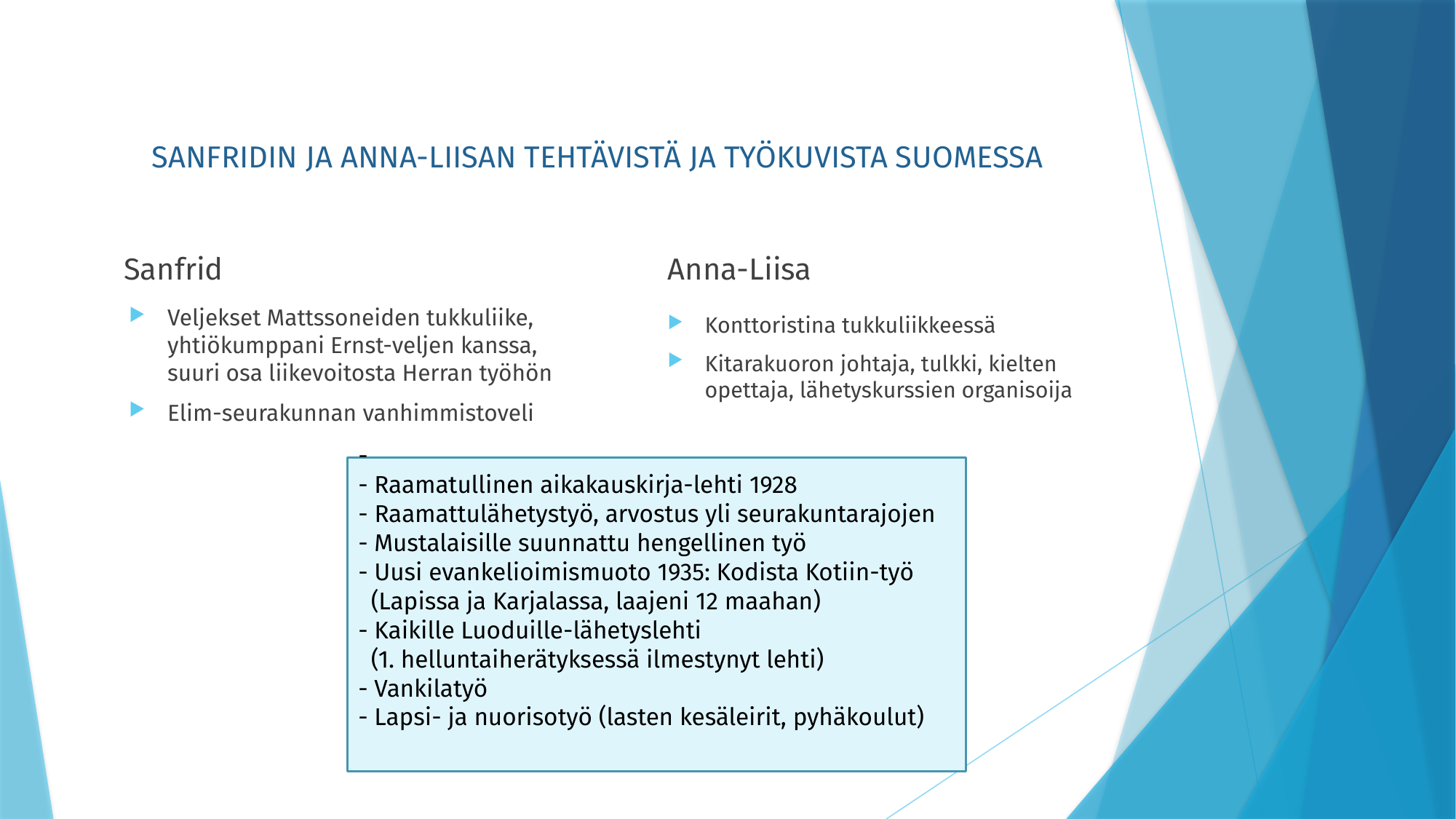

# SANFRIDIN JA ANNA-LIISAN TEHTÄVISTÄ JA TYÖKUVISTA SUOMESSA
Anna-Liisa
Sanfrid
Veljekset Mattssoneiden tukkuliike, yhtiökumppani Ernst-veljen kanssa, suuri osa liikevoitosta Herran työhön
Elim-seurakunnan vanhimmistoveli

Konttoristina tukkuliikkeessä
Kitarakuoron johtaja, tulkki, kielten opettaja, lähetyskurssien organisoija

-
- Raamatullinen aikakauskirja-lehti 1928
- Raamattulähetystyö, arvostus yli seurakuntarajojen
- Mustalaisille suunnattu hengellinen työ
- Uusi evankelioimismuoto 1935: Kodista Kotiin-työ
  (Lapissa ja Karjalassa, laajeni 12 maahan)
- Kaikille Luoduille-lähetyslehti
  (1. helluntaiherätyksessä ilmestynyt lehti)
- Vankilatyö
- Lapsi- ja nuorisotyö (lasten kesäleirit, pyhäkoulut)